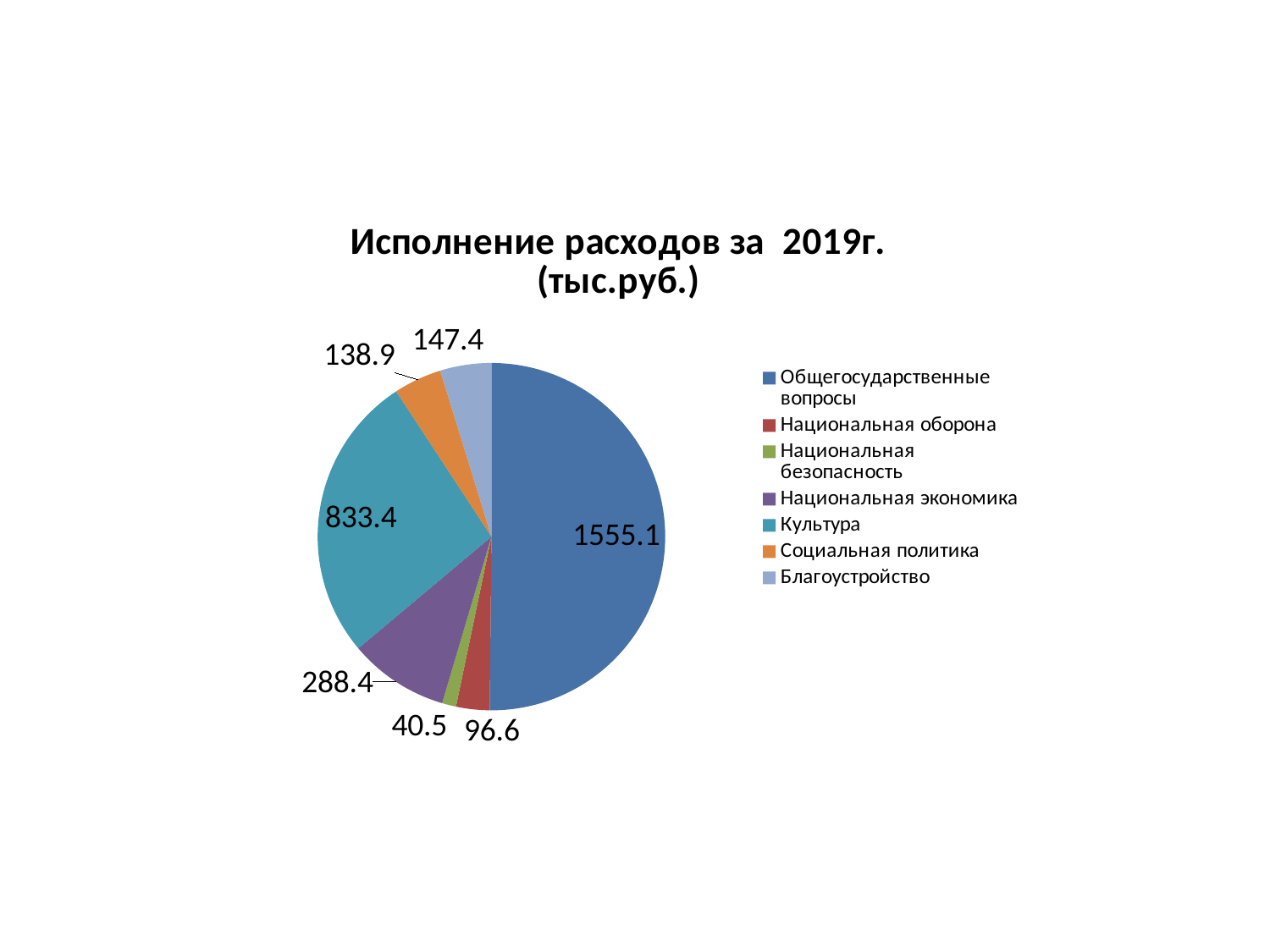

### Chart: Исполнение расходов за  2019г. (тыс.руб.)

| Category | Расходы 2016г. (тыс.руб.) |
|---|---|
| Общегосударственные вопросы | 1555.1 |
| Национальная оборона | 96.6 |
| Национальная безопасность | 40.5 |
| Национальная экономика  | 288.4 |
| Культура | 833.4 |
| Социальная политика | 138.9 |
| Благоустройство | 147.4 |